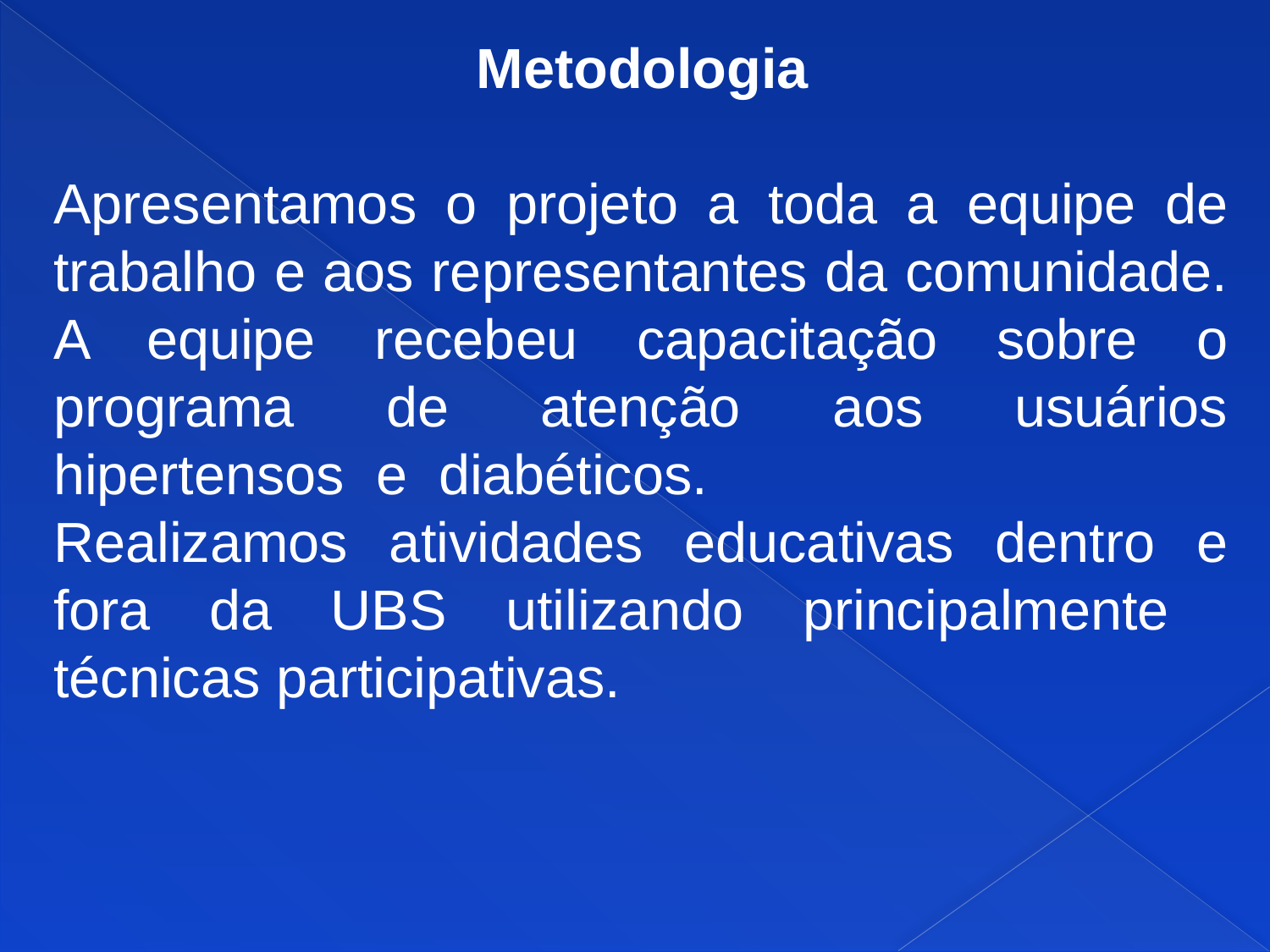

Metodologia

Apresentamos o projeto a toda a equipe de trabalho e aos representantes da comunidade. A equipe recebeu capacitação sobre o programa de atenção aos usuários hipertensos  e  diabéticos.
Realizamos atividades educativas dentro e fora da UBS utilizando principalmente  técnicas participativas.